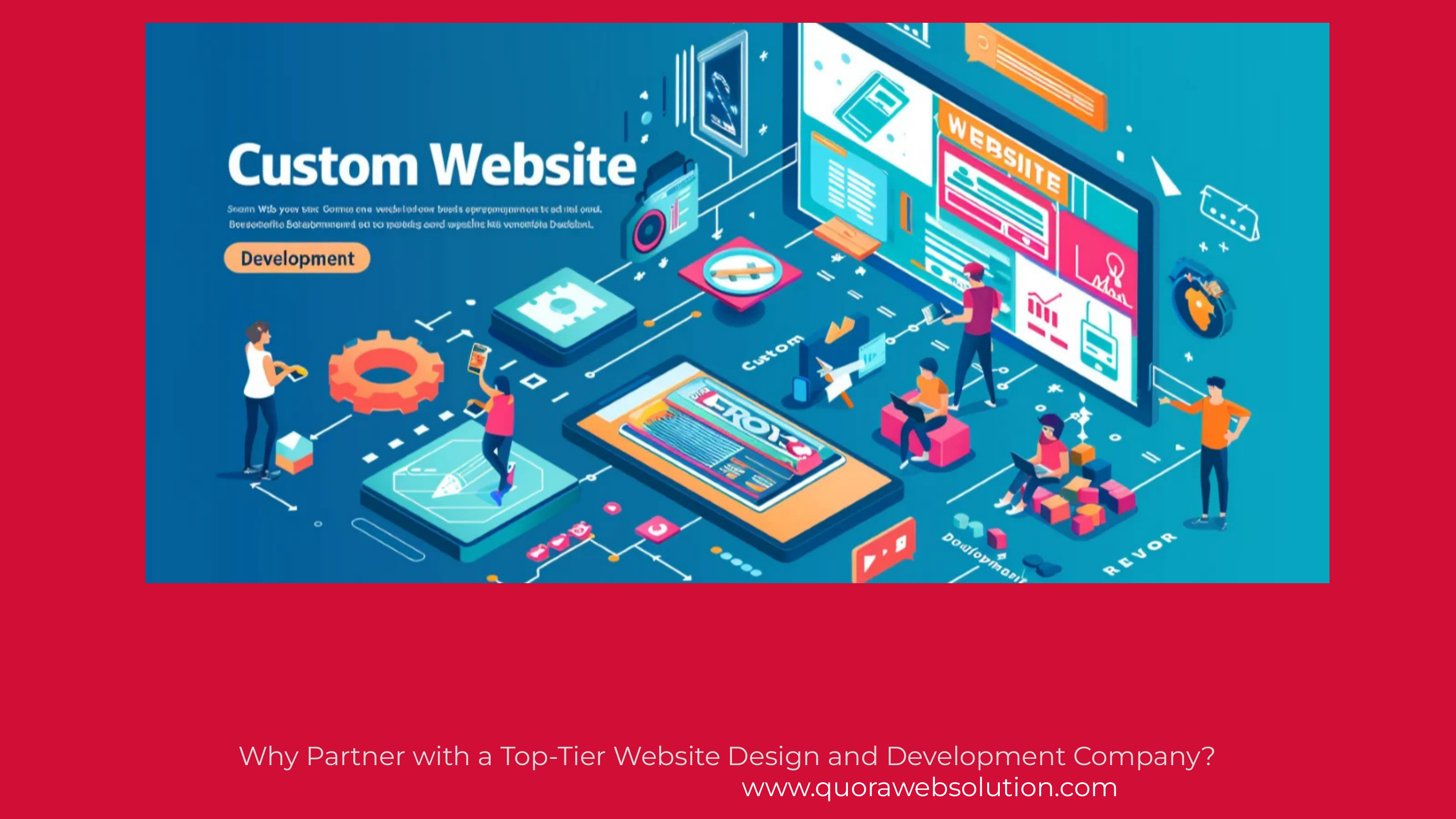

Why Partner with a Top-Tier Website Design and Development Company?
www.quorawebsolution.com